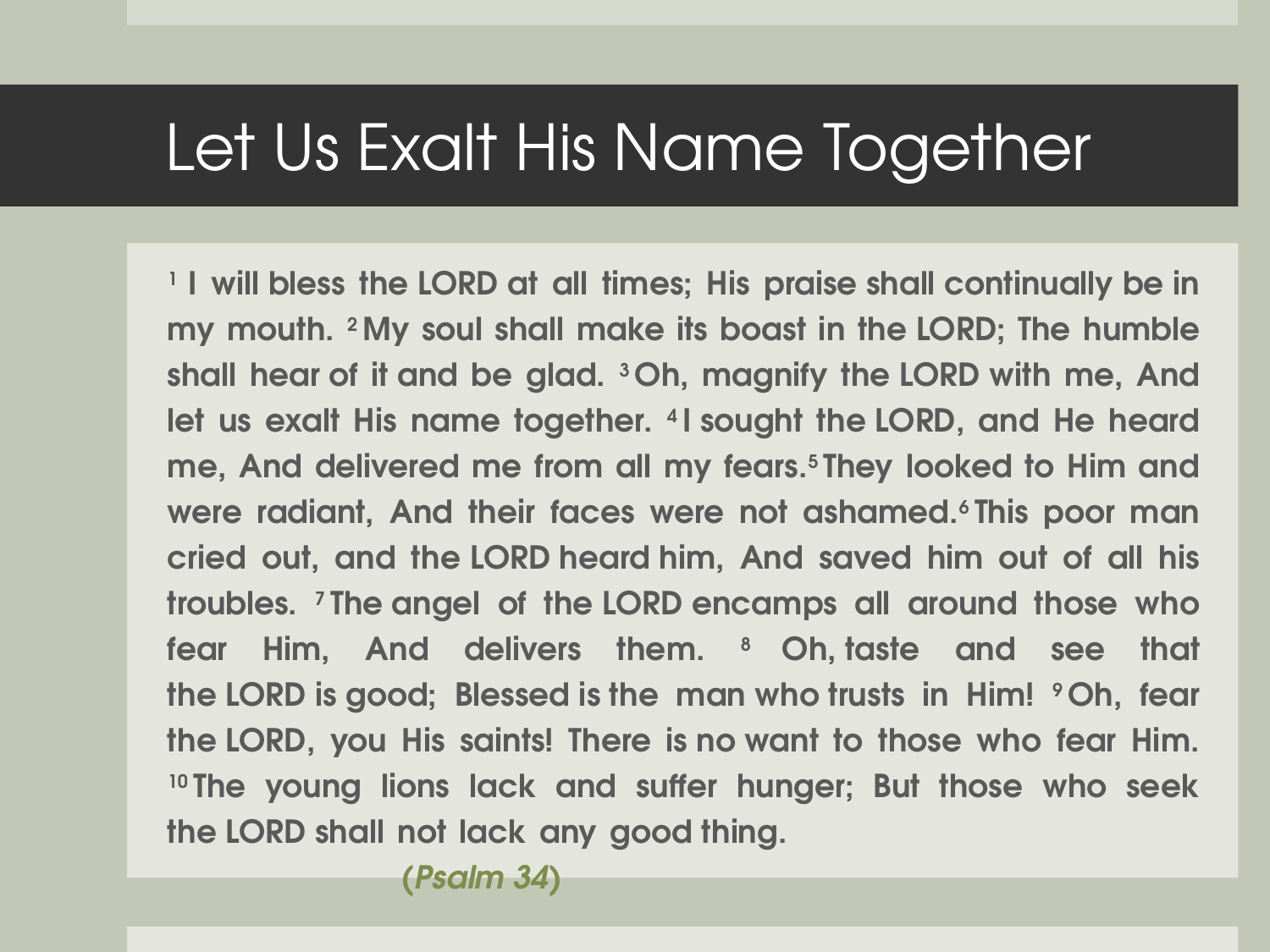

# Let Us Exalt His Name Together
1 I will bless the Lord at all times; His praise shall continually be in my mouth. 2 My soul shall make its boast in the Lord; The humble shall hear of it and be glad. 3 Oh, magnify the Lord with me, And let us exalt His name together. 4 I sought the Lord, and He heard me, And delivered me from all my fears.5 They looked to Him and were radiant, And their faces were not ashamed.6 This poor man cried out, and the Lord heard him, And saved him out of all his troubles. 7 The angel of the Lord encamps all around those who fear Him, And delivers them. 8 Oh, taste and see that the Lord is good; Blessed is the man who trusts in Him! 9 Oh, fear the Lord, you His saints! There is no want to those who fear Him. 10 The young lions lack and suffer hunger; But those who seek the Lord shall not lack any good thing.					            (Psalm 34)